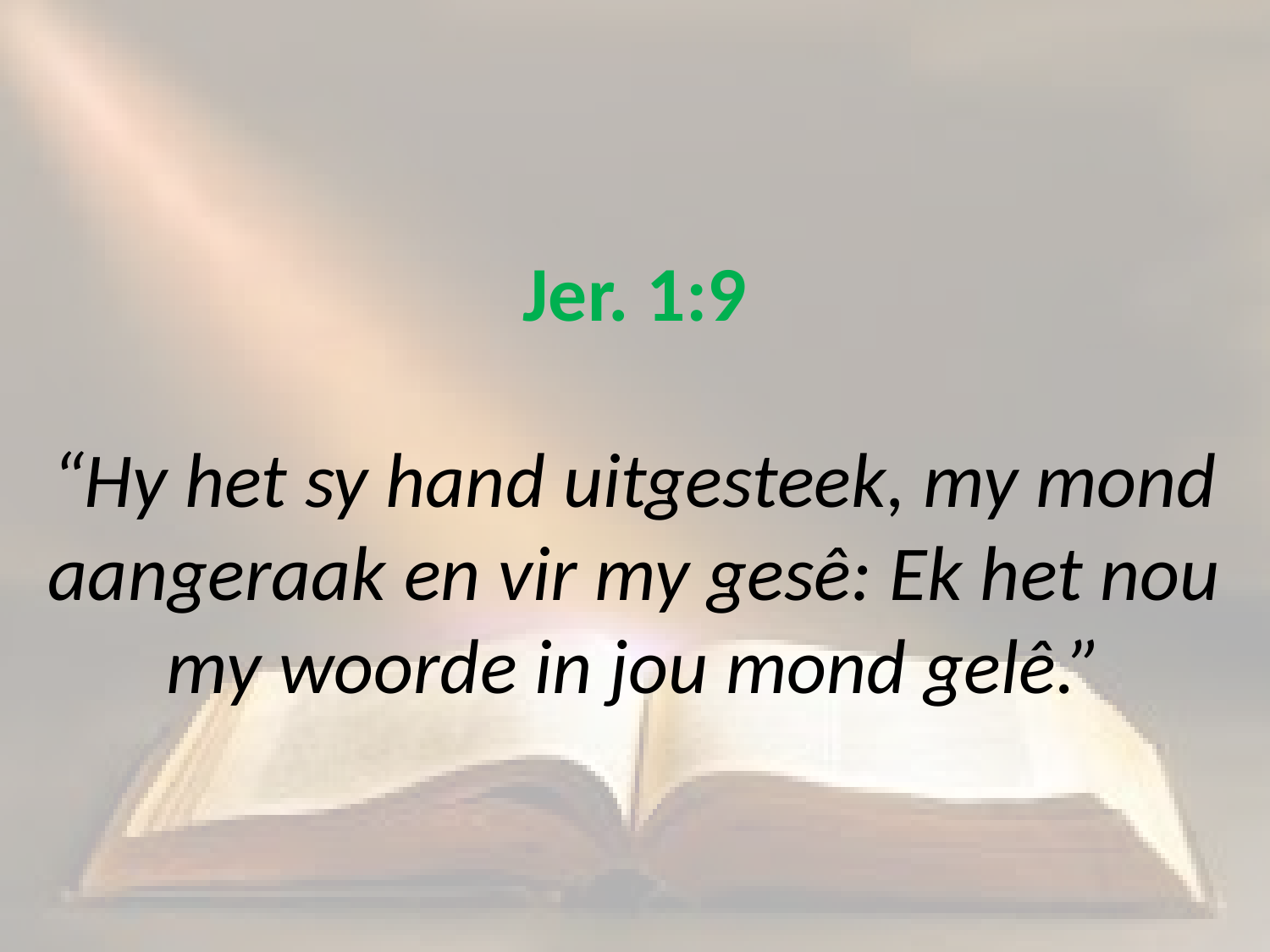

# Jer. 1:9 “Hy het sy hand uitgesteek, my mond aangeraak en vir my gesê: Ek het nou my woorde in jou mond gelê.”